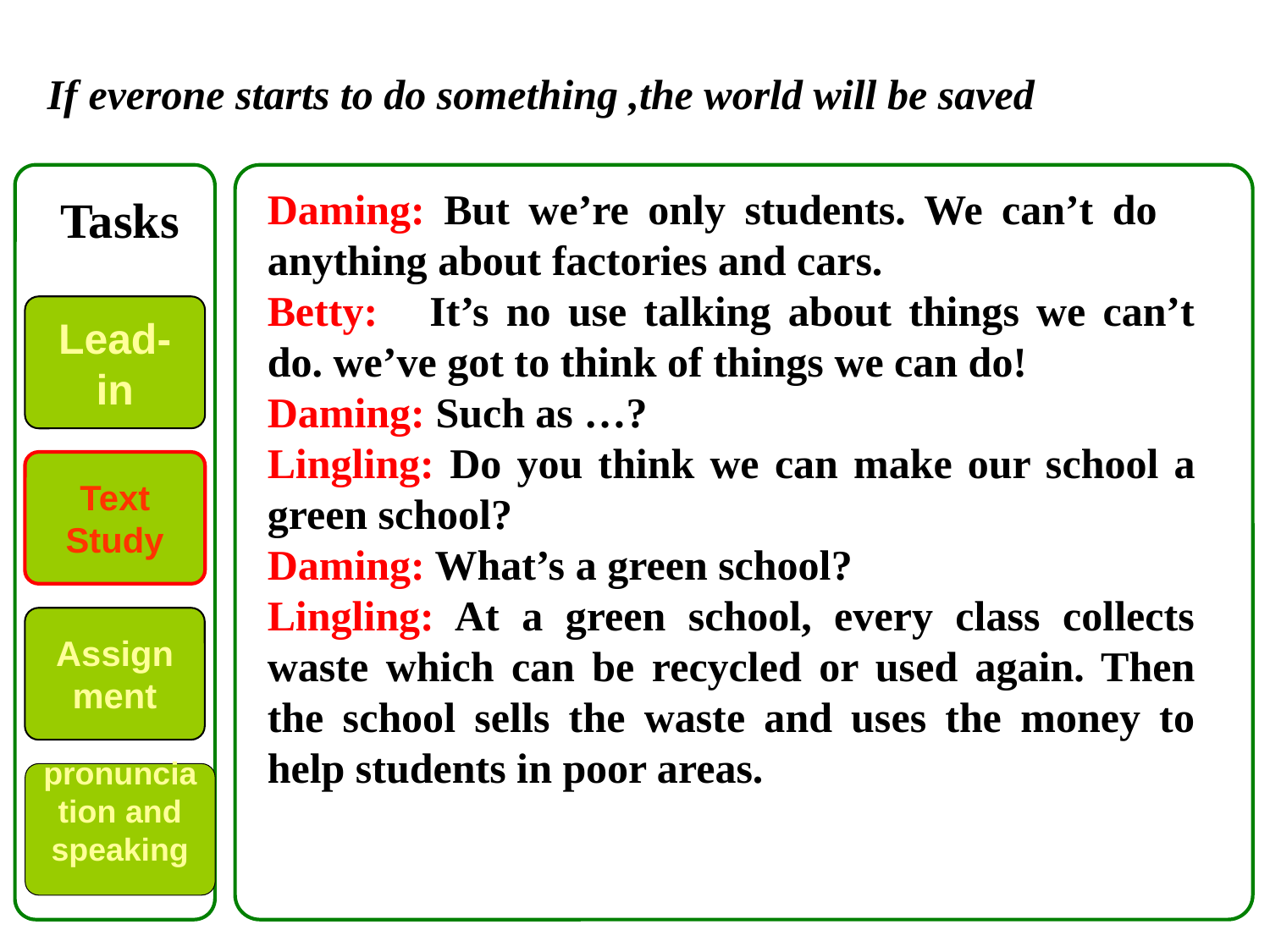

If everone starts to do something ,the world will be saved

Daming: But we’re only students. We can’t do   anything about factories and cars.
Betty:   It’s no use talking about things we can’t do. we’ve got to think of things we can do!
Daming: Such as …?
Lingling: Do you think we can make our school a green school?
Daming: What’s a green school?
Lingling: At a green school, every class collects waste which can be recycled or used again. Then the school sells the waste and uses the money to help students in poor areas.
Tasks
Lead-in

Text Study
Assignment

pronunciation and speaking